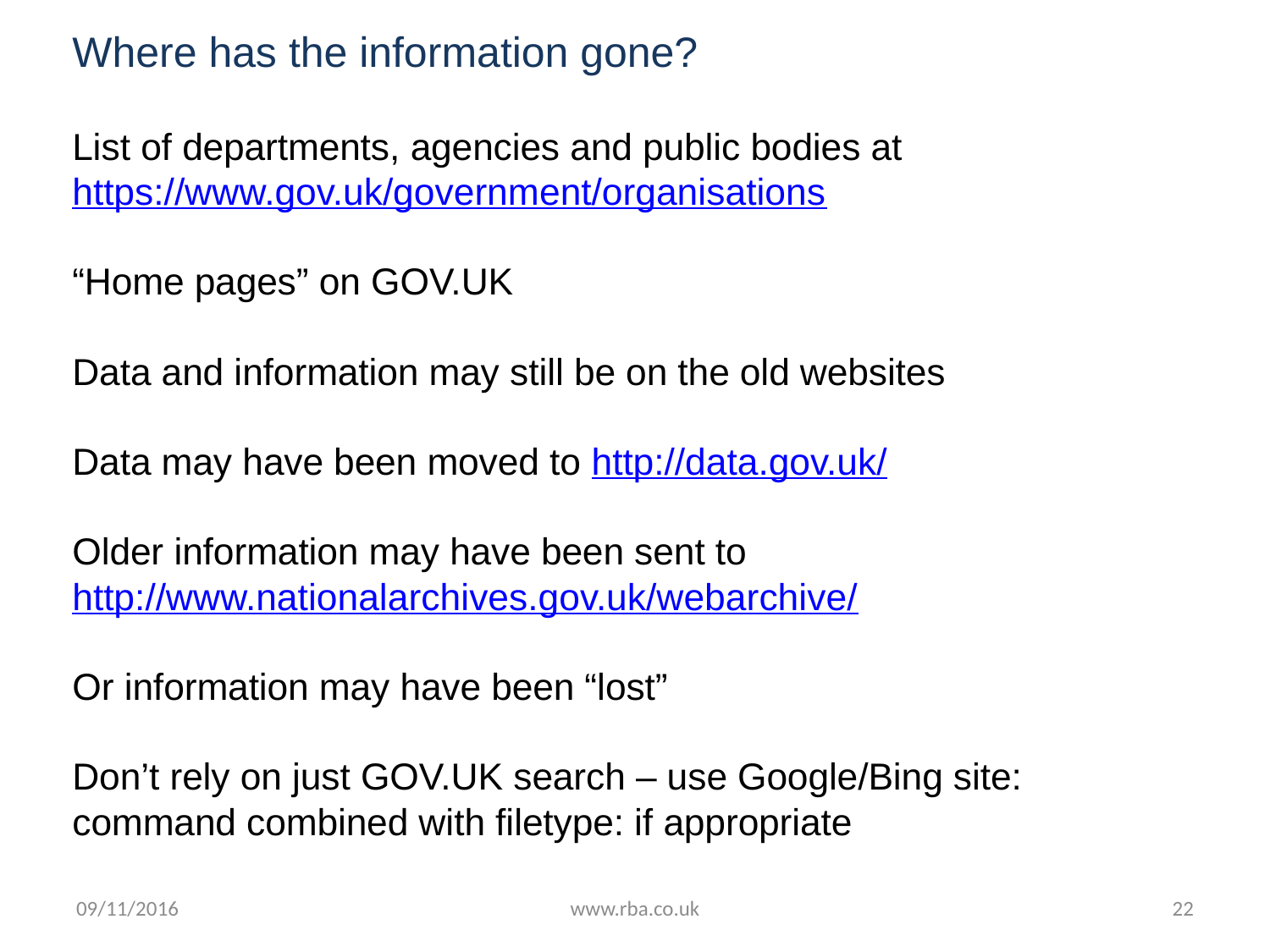

# Where has the information gone?
List of departments, agencies and public bodies at https://www.gov.uk/government/organisations

“Home pages” on GOV.UK

Data and information may still be on the old websites

Data may have been moved to http://data.gov.uk/

Older information may have been sent to http://www.nationalarchives.gov.uk/webarchive/

Or information may have been “lost”

Don’t rely on just GOV.UK search – use Google/Bing site: command combined with filetype: if appropriate

09/11/2016
www.rba.co.uk
22